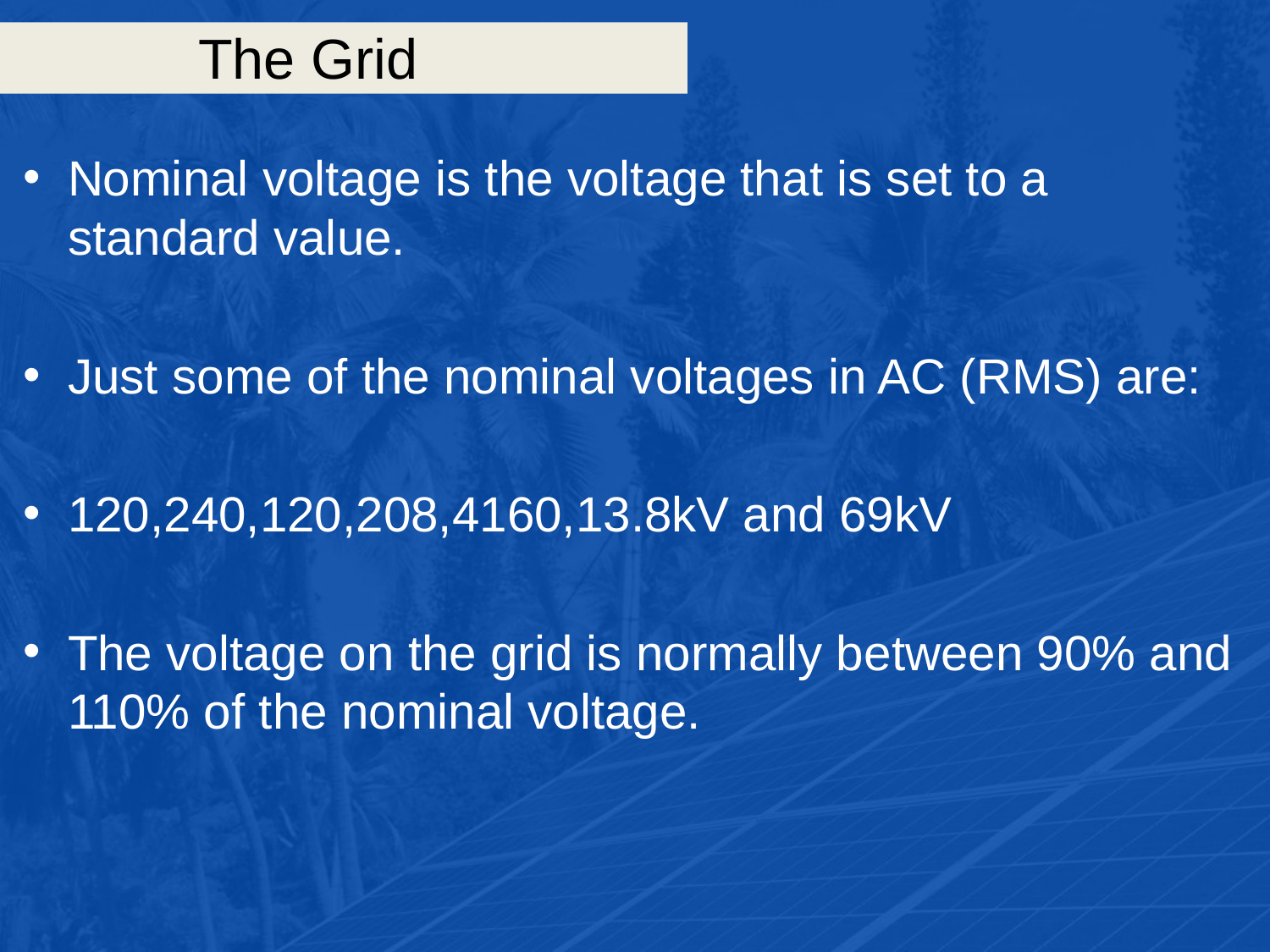

# The Grid
Nominal voltage is the voltage that is set to a standard value.

Just some of the nominal voltages in AC (RMS) are:

120,240,120,208,4160,13.8kV and 69kV

The voltage on the grid is normally between 90% and 110% of the nominal voltage.